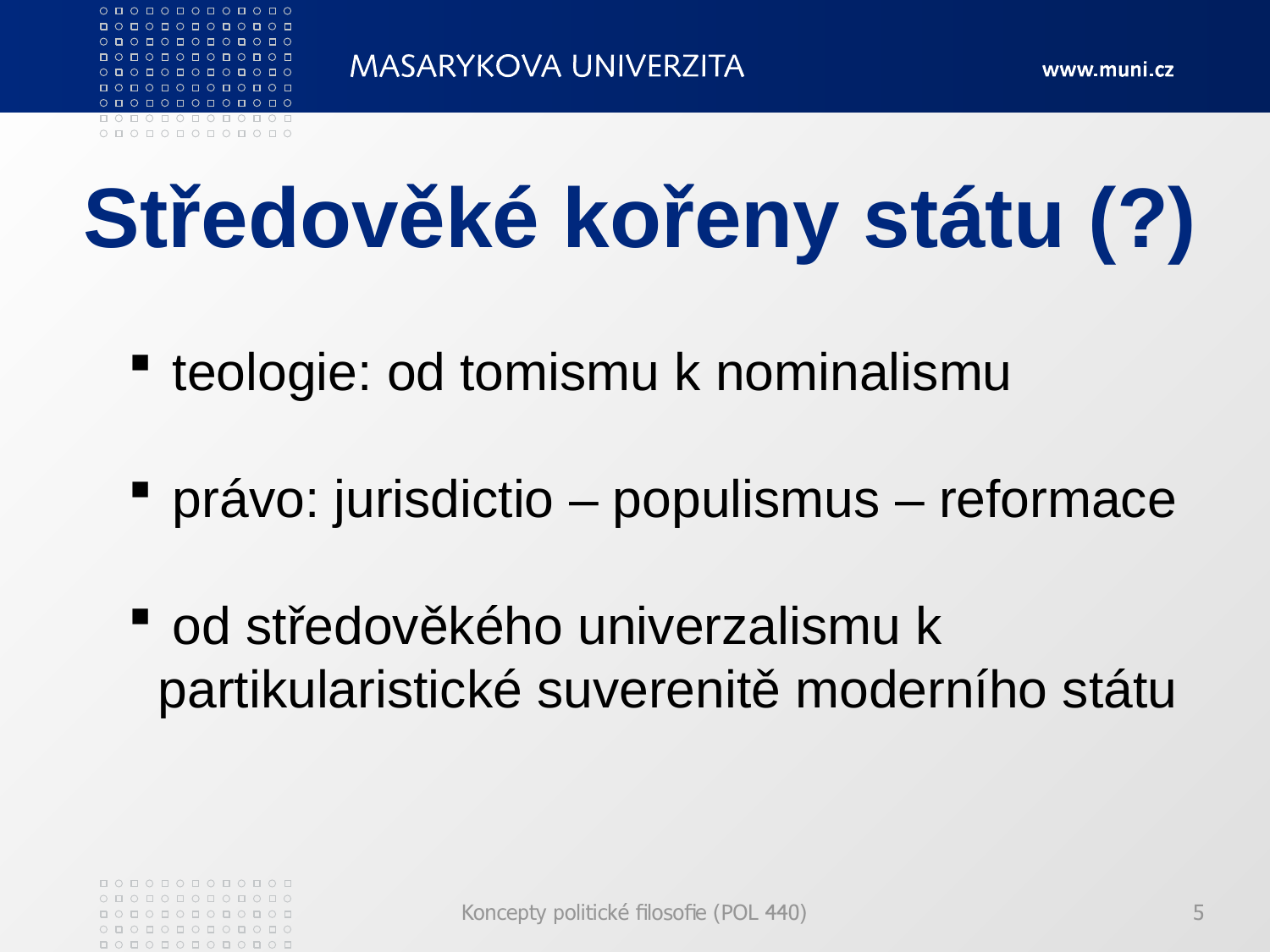

# Středověké kořeny státu (?)
 teologie: od tomismu k nominalismu

 právo: jurisdictio – populismus – reformace

 od středověkého univerzalismu k 	partikularistické suverenitě moderního státu
Koncepty politické filosofie (POL 440)
5